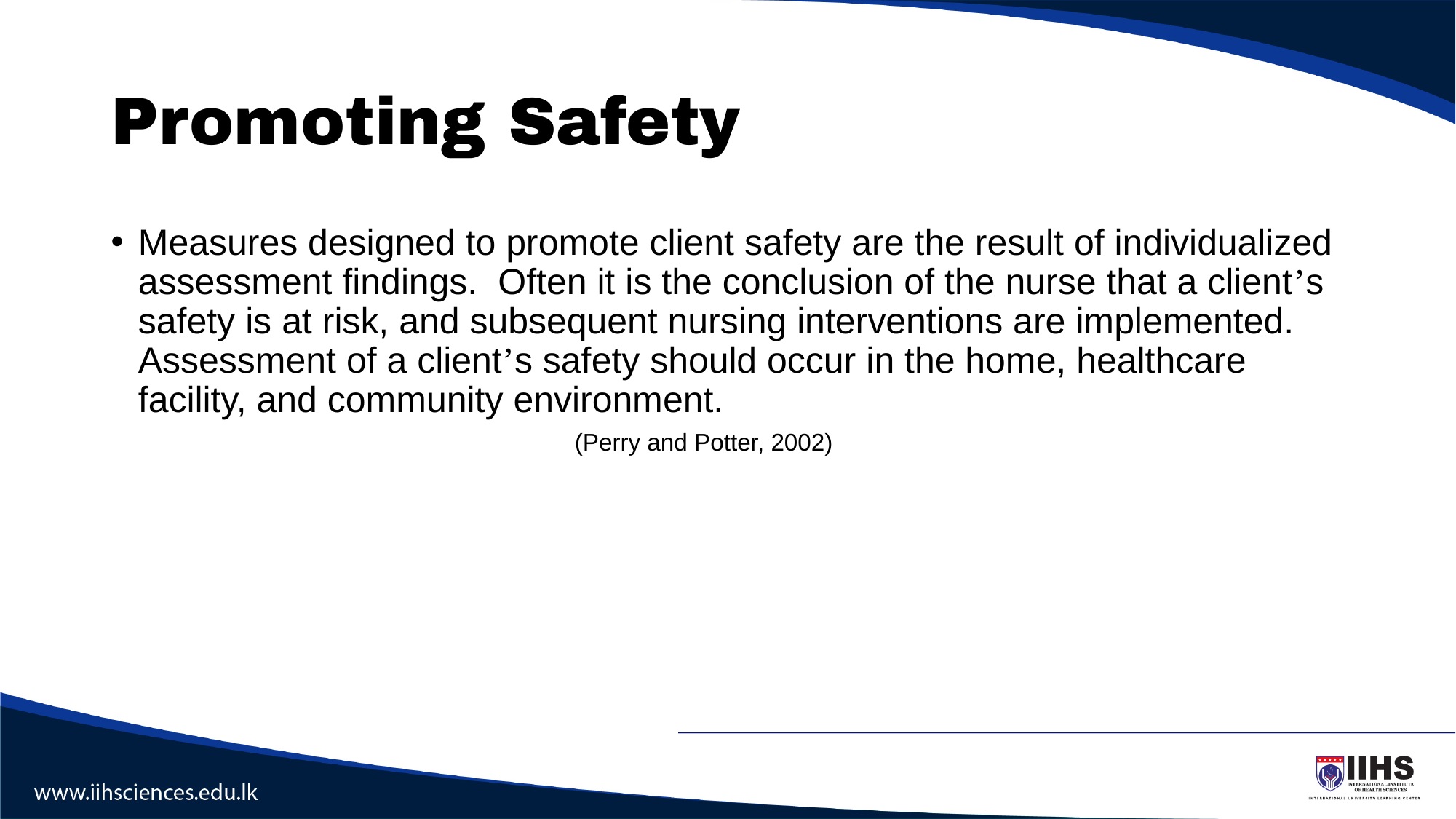

# Promoting Safety
Measures designed to promote client safety are the result of individualized assessment findings.  Often it is the conclusion of the nurse that a client’s safety is at risk, and subsequent nursing interventions are implemented.  Assessment of a client’s safety should occur in the home, healthcare facility, and community environment.
			(Perry and Potter, 2002)